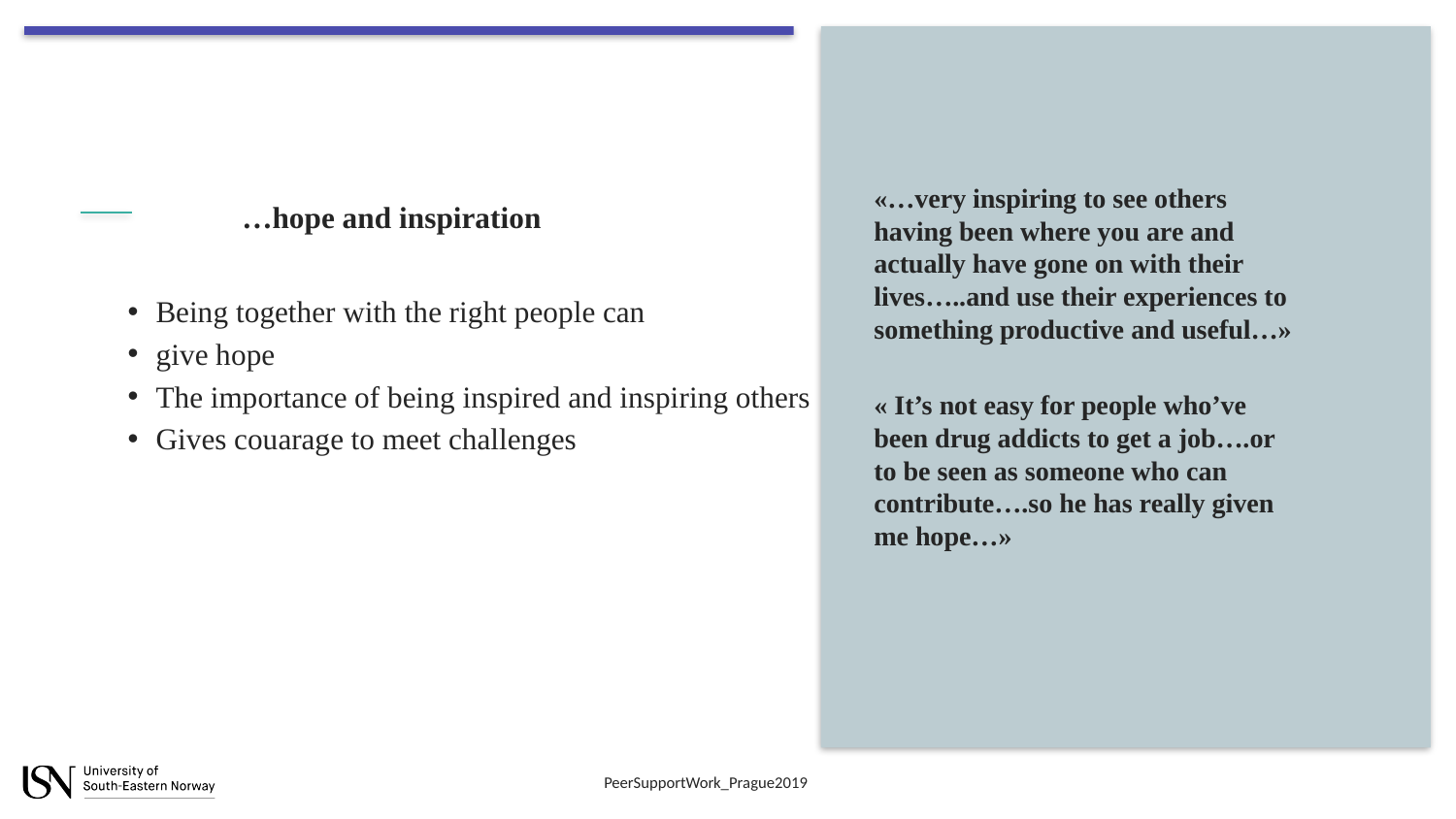

«…very inspiring to see others having been where you are and actually have gone on with their lives…..and use their experiences to something productive and useful…»

« It’s not easy for people who’ve been drug addicts to get a job….or to be seen as someone who can contribute….so he has really given me hope…»

# …hope and inspiration
Being together with the right people can
give hope
The importance of being inspired and inspiring others
Gives couarage to meet challenges
PeerSupportWork_Prague2019